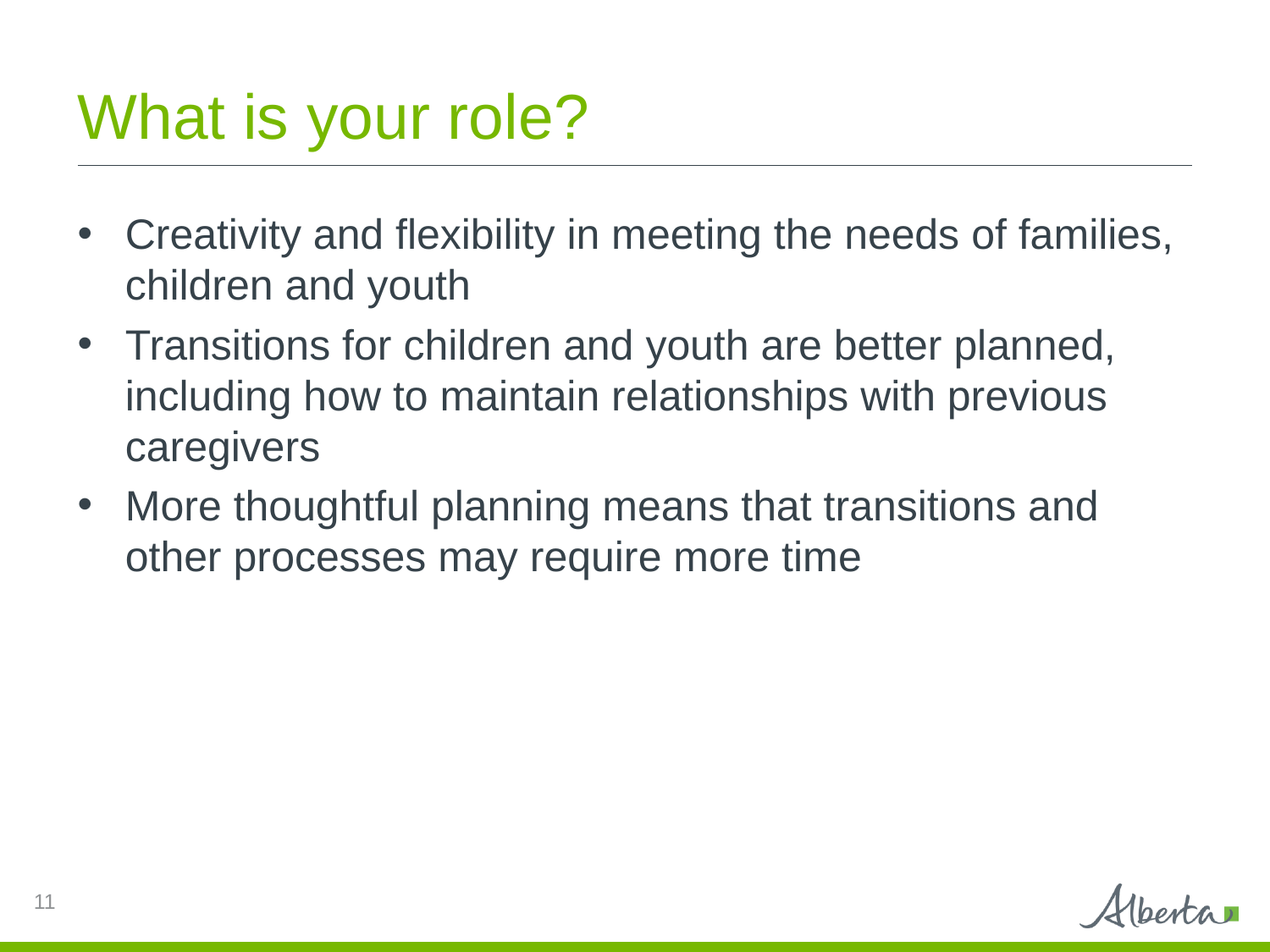

# What is your role?
Creativity and flexibility in meeting the needs of families, children and youth
Transitions for children and youth are better planned, including how to maintain relationships with previous caregivers
More thoughtful planning means that transitions and other processes may require more time

11